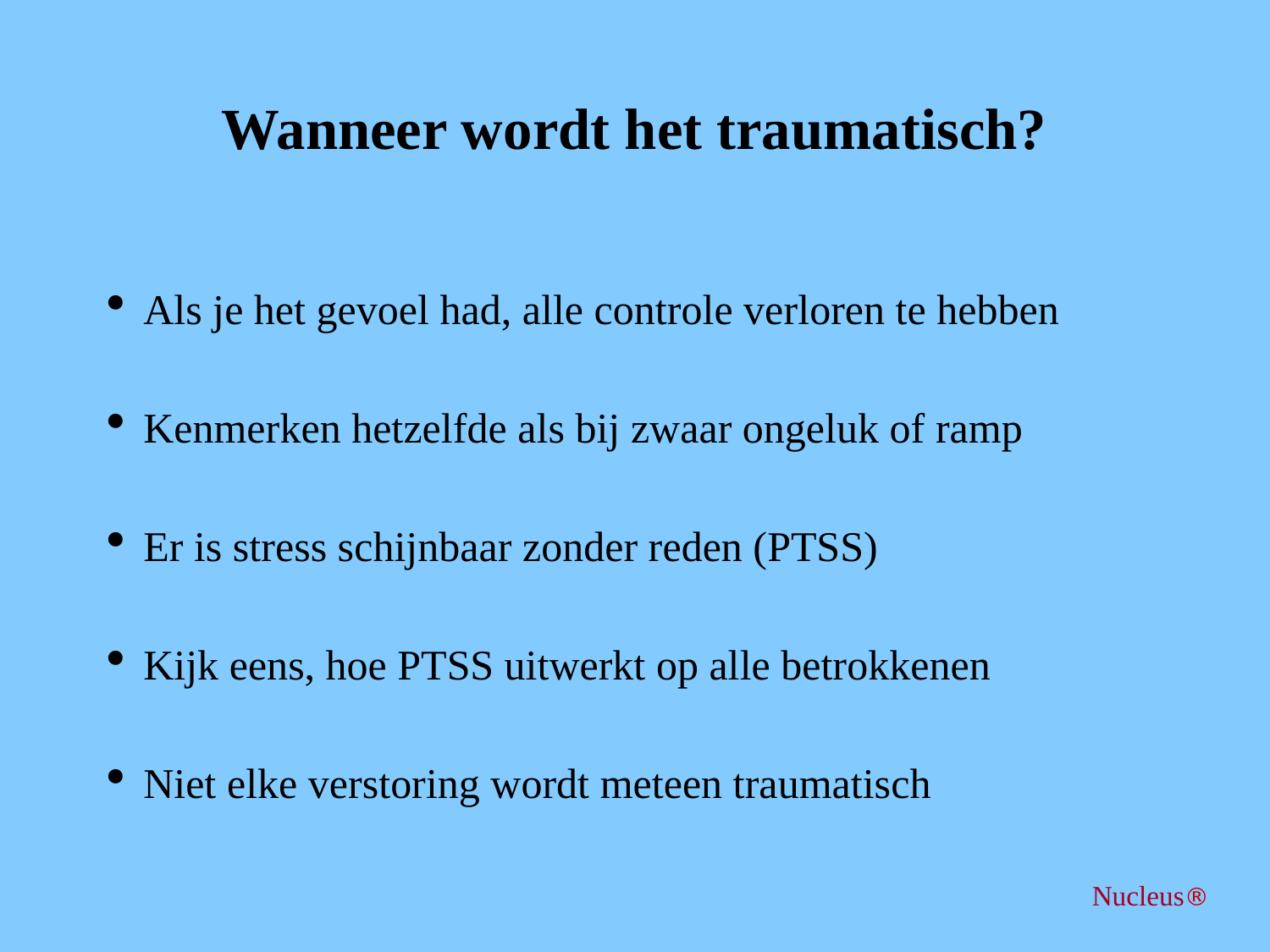

Wanneer wordt het traumatisch?

Als je het gevoel had, alle controle verloren te hebben

Kenmerken hetzelfde als bij zwaar ongeluk of ramp

Er is stress schijnbaar zonder reden (PTSS)

Kijk eens, hoe PTSS uitwerkt op alle betrokkenen

Niet elke verstoring wordt meteen traumatisch
Nucleus®